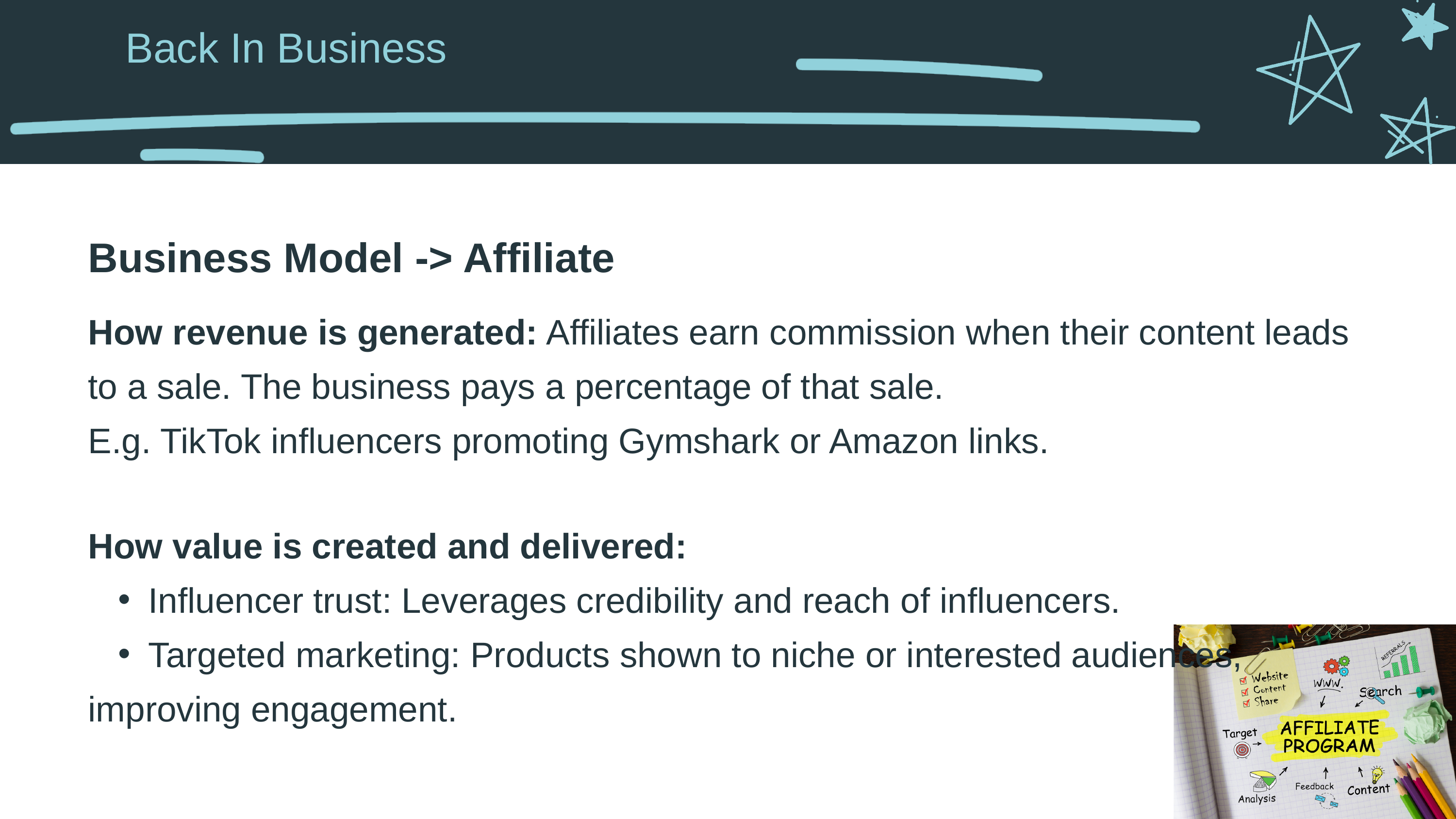

Back In Business

Business Model -> Affiliate
How revenue is generated: Affiliates earn commission when their content leads to a sale. The business pays a percentage of that sale.
E.g. TikTok influencers promoting Gymshark or Amazon links.
How value is created and delivered:
Influencer trust: Leverages credibility and reach of influencers.
Targeted marketing: Products shown to niche or interested audiences,
improving engagement.